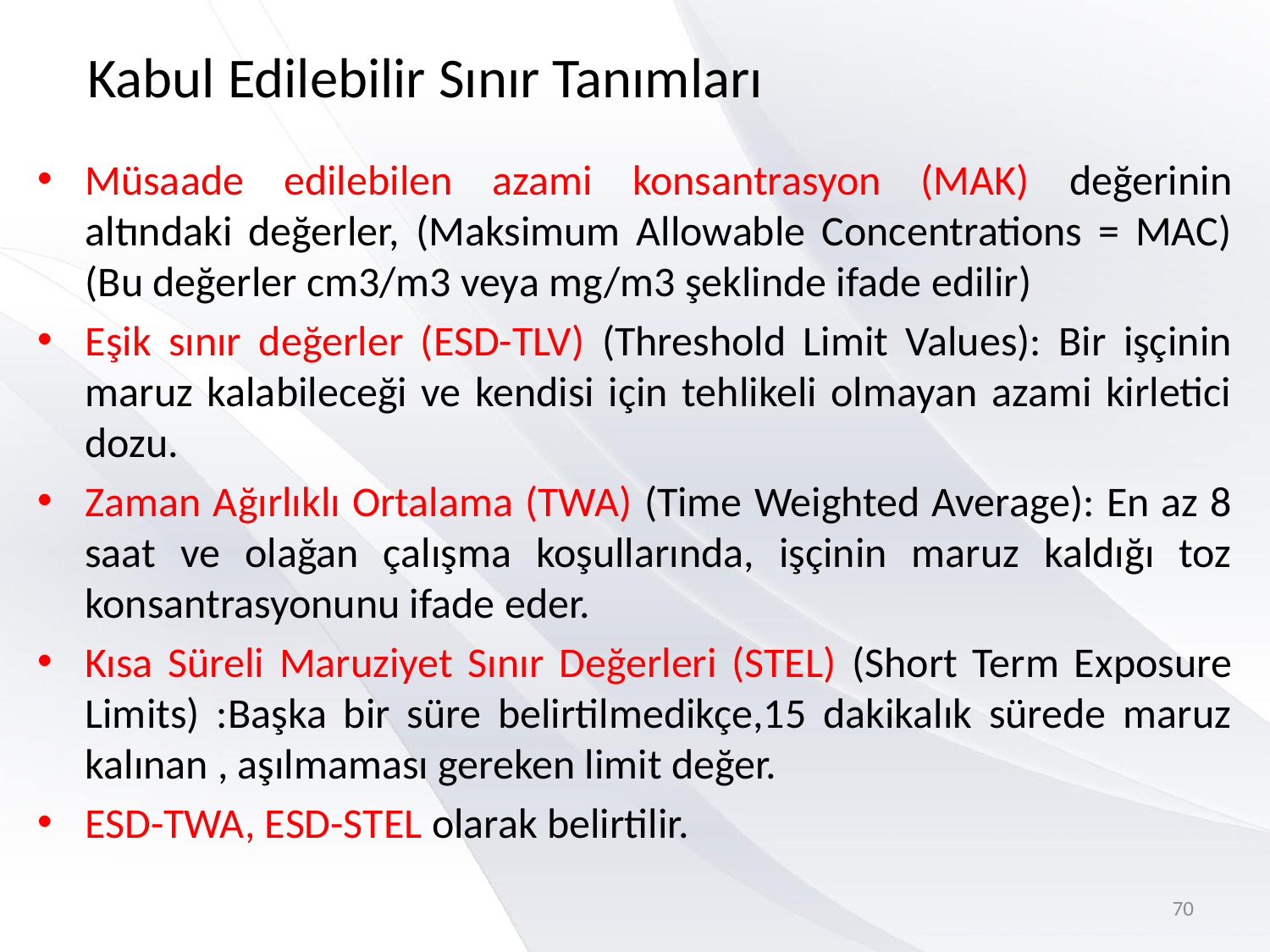

Kabul Edilebilir Sınır Tanımları
Müsaade edilebilen azami konsantrasyon (MAK) değerinin altındaki değerler, (Maksimum Allowable Concentrations = MAC) (Bu değerler cm3/m3 veya mg/m3 şeklinde ifade edilir)
Eşik sınır değerler (ESD-TLV) (Threshold Limit Values): Bir işçinin maruz kalabileceği ve kendisi için tehlikeli olmayan azami kirletici dozu.
Zaman Ağırlıklı Ortalama (TWA) (Time Weighted Average): En az 8 saat ve olağan çalışma koşullarında, işçinin maruz kaldığı toz konsantrasyonunu ifade eder.
Kısa Süreli Maruziyet Sınır Değerleri (STEL) (Short Term Exposure Limits) :Başka bir süre belirtilmedikçe,15 dakikalık sürede maruz kalınan , aşılmaması gereken limit değer.
ESD-TWA, ESD-STEL olarak belirtilir.

70